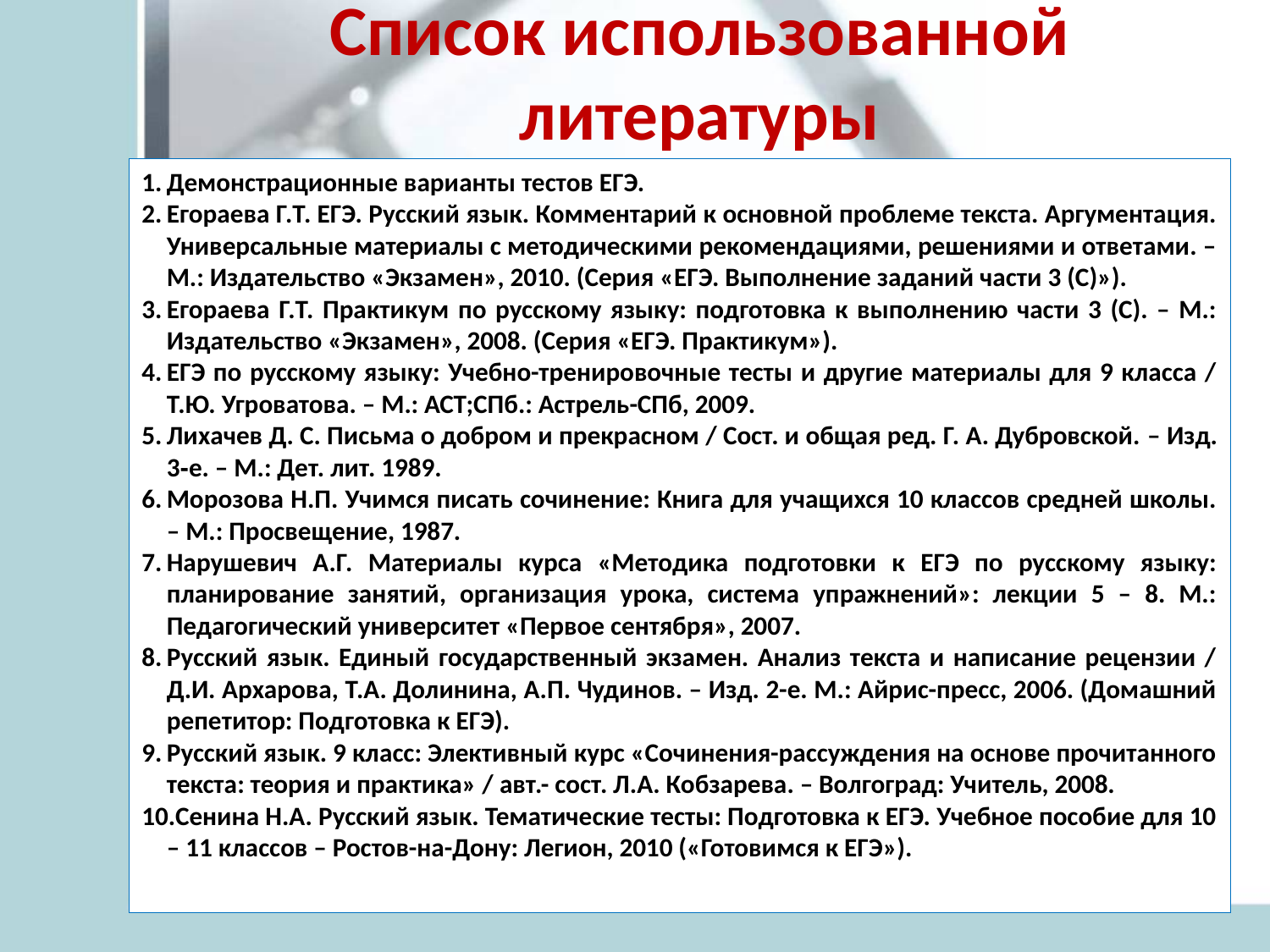

# Список использованной литературы
Демонстрационные варианты тестов ЕГЭ.
Егораева Г.Т. ЕГЭ. Русский язык. Комментарий к основной проблеме текста. Аргументация. Универсальные материалы с методическими рекомендациями, решениями и ответами. – М.: Издательство «Экзамен», 2010. (Серия «ЕГЭ. Выполнение заданий части 3 (С)»).
Егораева Г.Т. Практикум по русскому языку: подготовка к выполнению части 3 (С). – М.: Издательство «Экзамен», 2008. (Серия «ЕГЭ. Практикум»).
ЕГЭ по русскому языку: Учебно-тренировочные тесты и другие материалы для 9 класса / Т.Ю. Угроватова. – М.: АСТ;СПб.: Астрель-СПб, 2009.
Лихачев Д. С. Письма о добром и прекрасном / Сост. и общая ред. Г. А. Дубровской. – Изд. 3‑е. – М.: Дет. лит. 1989.
Морозова Н.П. Учимся писать сочинение: Книга для учащихся 10 классов средней школы. – М.: Просвещение, 1987.
Нарушевич А.Г. Материалы курса «Методика подготовки к ЕГЭ по русскому языку: планирование занятий, организация урока, система упражнений»: лекции 5 – 8. М.: Педагогический университет «Первое сентября», 2007.
Русский язык. Единый государственный экзамен. Анализ текста и написание рецензии / Д.И. Архарова, Т.А. Долинина, А.П. Чудинов. – Изд. 2-е. М.: Айрис-пресс, 2006. (Домашний репетитор: Подготовка к ЕГЭ).
Русский язык. 9 класс: Элективный курс «Сочинения-рассуждения на основе прочитанного текста: теория и практика» / авт.- сост. Л.А. Кобзарева. – Волгоград: Учитель, 2008.
Сенина Н.А. Русский язык. Тематические тесты: Подготовка к ЕГЭ. Учебное пособие для 10 – 11 классов – Ростов-на-Дону: Легион, 2010 («Готовимся к ЕГЭ»).